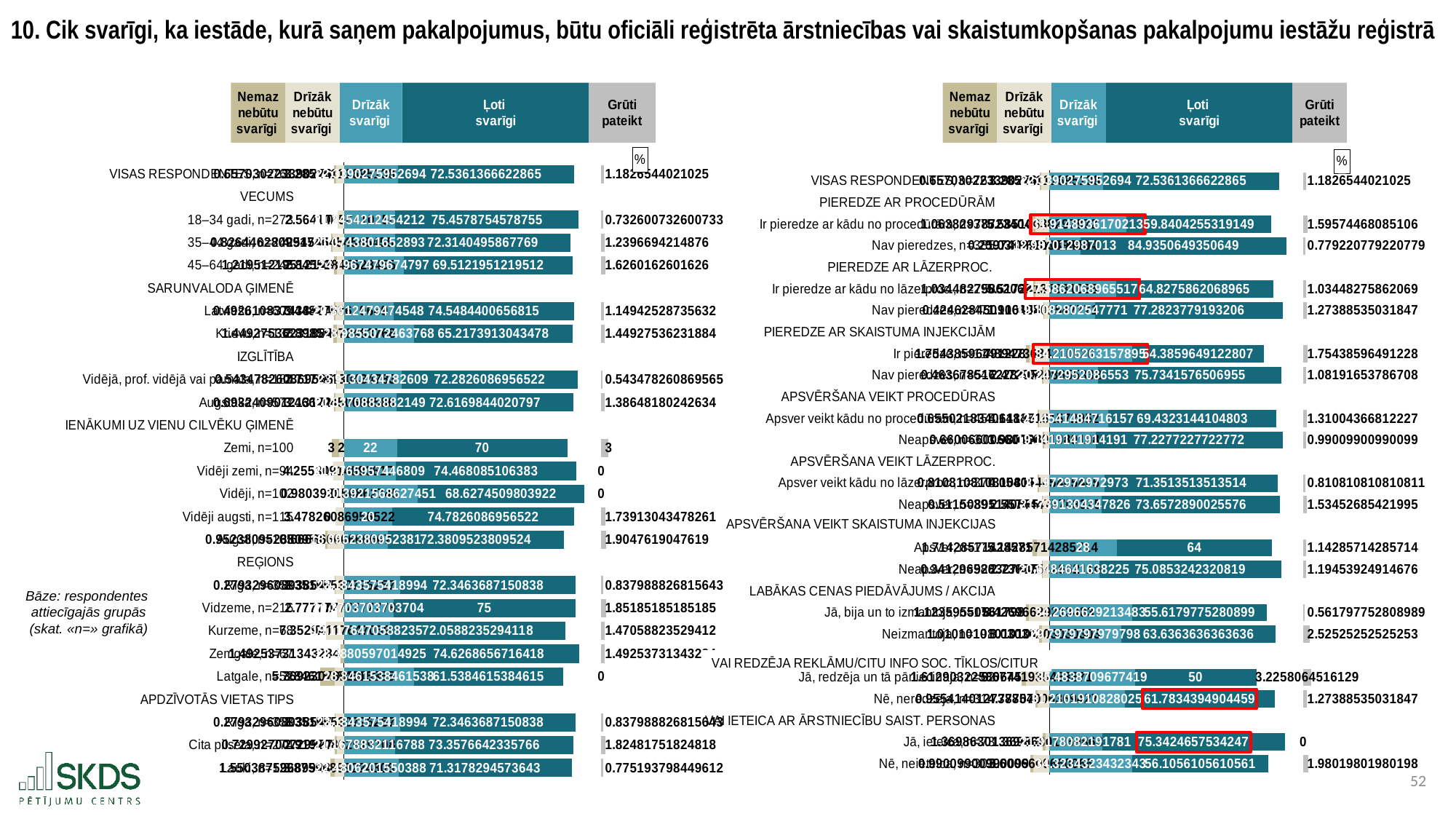

10. Cik svarīgi, ka iestāde, kurā saņem pakalpojumus, būtu oficiāli reģistrēta ārstniecības vai skaistumkopšanas pakalpojumu iestāžu reģistrā

### Chart: %

| Category | . | Nemaz nebūtu svarīgi | Drīzāk nebūtu svarīgi | Drīzāk svarīgi | Ļoti svarīgi – t. i., nereģistrētās iestādēs nekad un nekādos apstākļos neizvēlētos pakalpojumu saņemšanu | . | Grūti pateikt |
|---|---|---|---|---|---|---|---|
| VISAS RESPONDENTES, n=761 | 12.673203275042958 | 0.657030223390276 | 3.28515111695138 | 22.339027595269382 | 72.53613666228647 | 11.144443585581403 | 1.1826544021025 |
| VECUMS | None | None | None | None | None | None | None |
| 18–34 gadi, n=273 | 14.051282051282051 | 0.0 | 2.564102564102564 | 21.245421245421245 | 75.45787545787546 | 9.316311139840547 | 0.7326007326007326 |
| 35–44 gadi, n=242 | 11.243483788938335 | 0.8264462809917356 | 4.545454545454546 | 21.074380165289256 | 72.31404958677686 | 12.631178091071135 | 1.2396694214876034 |
| 45–64 gadi, n=246 | 12.550343964978111 | 1.2195121951219512 | 2.8455284552845526 | 24.796747967479675 | 69.51219512195121 | 11.710664753706368 | 1.6260162601626018 |
| SARUNVALODA ĢIMENĒ | None | None | None | None | None | None | None |
| Latviešu, n=609 | 12.674497915877225 | 0.49261083743842365 | 3.4482758620689653 | 20.361247947454846 | 74.54844006568145 | 11.109919830000958 | 1.1494252873563218 |
| Krievu, n=138 | 12.267558528428093 | 1.4492753623188406 | 2.898550724637681 | 28.985507246376812 | 65.21739130434783 | 11.816709292412611 | 1.4492753623188406 |
| IZGLĪTĪBA | None | None | None | None | None | None | None |
| Vidējā, prof. vidējā vai pamata, n=184 | 13.354515050167224 | 0.5434782608695652 | 2.717391304347826 | 23.91304347826087 | 72.28260869565217 | 9.823955669224208 | 0.5434782608695652 |
| Augstākā, n=577 | 12.455939208105587 | 0.6932409012131715 | 3.466204506065858 | 21.837088388214905 | 72.61698440207972 | 11.565535052842623 | 1.386481802426343 |
| IENĀKUMI UZ VIENU CILVĒKU ĢIMENĒ | None | None | None | None | None | None | None |
| Zemi, n=100 | 11.615384615384615 | 3.0 | 2.0 | 22.0 | 70.0 | 14.019607843137251 | 3.0 |
| Vidēji zemi, n=94 | 12.360065466448445 | 0.0 | 4.25531914893617 | 21.27659574468085 | 74.46808510638297 | 10.274926992073429 | 0.0 |
| Vidēji, n=102 | 15.63499245852187 | 0.0 | 0.9803921568627451 | 30.392156862745097 | 68.62745098039215 | 7.0 | 0.0 |
| Vidēji augsti, n=115 | 13.137123745819398 | 0.0 | 3.4782608695652173 | 20.0 | 74.78260869565217 | 11.23699914748508 | 1.7391304347826086 |
| Augsti, n=105 | 8.996336996336996 | 0.9523809523809524 | 6.666666666666667 | 18.095238095238095 | 72.38095238095238 | 15.543417366946777 | 1.9047619047619049 |
| REĢIONS | None | None | None | None | None | None | None |
| Rīga, n=358 | 12.984099699183497 | 0.27932960893854747 | 3.35195530726257 | 23.18435754189944 | 72.3463687150838 | 10.488881586154012 | 0.8379888268156425 |
| Vidzeme, n=216 | 13.837606837606838 | 0.0 | 2.7777777777777777 | 20.37037037037037 | 75.0 | 10.649237472766881 | 1.8518518518518516 |
| Kurzeme, n=68 | 9.262443438914026 | 0.0 | 7.352941176470589 | 19.11764705882353 | 72.05882352941177 | 14.843137254901954 | 1.4705882352941175 |
| Zemgale, n=67 | 15.12284730195178 | 1.4925373134328357 | None | 22.388059701492537 | 74.6268656716418 | 9.004682470002919 | 1.4925373134328357 |
| Latgale, n=52 | 7.0 | 5.769230769230769 | 3.8461538461538463 | 28.846153846153843 | 61.53846153846154 | 15.634992458521868 | 0.0 |
| APDZĪVOTĀS VIETAS TIPS | None | None | None | None | None | None | None |
| Rīga, n=358 | 12.984099699183497 | 0.27932960893854747 | 3.35195530726257 | 23.18435754189944 | 72.3463687150838 | 10.488881586154012 | 0.8379888268156425 |
| Cita pilsēta, n=274 | 12.965749578888264 | 0.7299270072992701 | 2.9197080291970803 | 21.16788321167883 | 73.35766423357664 | 11.494060397881778 | 1.824817518248175 |
| Lauki, n=129 | 11.189028026237327 | 1.550387596899225 | 3.875968992248062 | 22.48062015503876 | 71.31782945736434 | 12.22115823073415 | 0.7751937984496124 |

### Chart: %

| Category | . | Nemaz nebūtu svarīgi | Drīzāk nebūtu svarīgi | Drīzāk svarīgi | Ļoti svarīgi – t. i., nereģistrētās iestādēs nekad un nekādos apstākļos neizvēlētos pakalpojumu saņemšanu | . | Grūti pateikt |
|---|---|---|---|---|---|---|---|
| VISAS RESPONDENTES, n=761 | 14.348141240303505 | 0.657030223390276 | 3.28515111695138 | 22.339027595269382 | 72.53613666228647 | 10.04691366452207 | 1.1826544021024967 |
| PIEREDZE AR PROCEDŪRĀM | None | None | None | None | None | None | None |
| Ir pieredze ar kādu no procedūrām, n=376 | 11.641386410432396 | 1.0638297872340425 | 5.585106382978723 | 31.914893617021278 | 59.840425531914896 | 13.166758773141744 | 1.5957446808510638 |
| Nav pieredzes, n=385 | 16.991621281943864 | 0.2597402597402597 | 1.0389610389610389 | 12.987012987012985 | 84.93506493506493 | 7.0000000000000036 | 0.7792207792207793 |
| PIEREDZE AR LĀZERPROC.  | None | None | None | None | None | None | None |
| Ir pieredze ar kādu no lāzerproc., n=290 | 11.738598442714126 | 1.0344827586206897 | 5.517241379310345 | 27.586206896551722 | 64.82758620689654 | 12.508284818629654 | 1.0344827586206897 |
| Nav pieredzes, n=471 | 15.954866105061297 | 0.42462845010615713 | 1.910828025477707 | 19.10828025477707 | 77.2823779193206 | 8.531419747980252 | 1.2738853503184715 |
| PIEREDZE AR SKAISTUMA INJEKCIJĀM | None | None | None | None | None | None | None |
| Ir pieredze, n=114 | 8.64119977362762 | 1.7543859649122806 | 7.894736842105263 | 34.21052631578947 | 54.385964912280706 | 16.32558669400774 | 1.7543859649122806 |
| Nav pieredzes, n=647 | 15.35369197786309 | 0.46367851622874806 | 2.472952086553323 | 20.247295208655334 | 75.73415765069552 | 8.940625062727062 | 1.0819165378670788 |
| APSVĒRŠANA VEIKT PROCEDŪRAS | None | None | None | None | None | None | None |
| Apsver veikt kādu no procedūrām, n=458 | 13.486829130863502 | 0.6550218340611353 | 4.148471615720524 | 24.45414847161572 | 69.43231441048034 | 11.035615039981852 | 1.3100436681222707 |
| Neapsver, n=303 | 15.650058554242522 | 0.6600660066006601 | 1.9801980198019802 | 19.141914191419144 | 77.22772277227723 | 8.552440958381542 | 0.9900990099009901 |
| APSVĒRŠANA VEIKT LĀZERPROC. | None | None | None | None | None | None | None |
| Apsver veikt kādu no lāzerproc., n=370 | 13.425457715780297 | 0.8108108108108109 | 4.054054054054054 | 22.972972972972975 | 71.35135135135135 | 10.597753597753588 | 0.8108108108108109 |
| Neapsver, n=391 | 15.221268872205263 | 0.5115089514066496 | 2.557544757033248 | 21.73913043478261 | 73.65728900255755 | 9.525658484737761 | 1.5345268542199488 |
|  | None | None | None | None | None | None | None |
| Apsver, n=175 | 11.433179723502306 | 1.7142857142857144 | 5.142857142857142 | 28.000000000000004 | 64.0 | 12.922077922077914 | 1.1428571428571428 |
| Neapsver, n=586 | 15.218650225696356 | 0.3412969283276451 | 2.7303754266211606 | 20.648464163822524 | 75.0853242320819 | 9.188289526173492 | 1.1945392491467577 |
| LABĀKAS CENAS PIEDĀVĀJUMS / AKCIJA | None | None | None | None | None | None | None |
| Jā, bija un to izmantoja, n=178 | 8.739760782892352 | 1.1235955056179776 | 8.426966292134832 | 34.26966292134831 | 55.61797752808989 | 15.034437472639716 | 0.5617977528089888 |
| Neizmantoja, n=198 | 14.249918540241122 | 1.0101010101010102 | 3.0303030303030303 | 29.797979797979796 | 63.63636363636363 | 11.487734487734489 | 2.525252525252525 |
|  | None | None | None | None | None | None | None |
| Jā, redzēja un tā pārliecināja, n=62 | 7.0 | 1.6129032258064515 | 9.67741935483871 | 35.483870967741936 | 50.0 | 19.438206954335982 | 3.225806451612903 |
| Nē, neredzēja, n=314 | 12.557838504212041 | 0.9554140127388535 | 4.777070063694268 | 31.210191082802545 | 61.78343949044586 | 11.928447348829515 | 1.2738853503184715 |
| VAI IETEICA AR ĀRSTNIECĪBU SAIST. PERSONAS | None | None | None | None | None | None | None |
| Jā, ieteica, n=73 | 15.550596553247901 | 1.36986301369863 | 1.36986301369863 | 21.91780821917808 | 75.34246575342466 | 7.661803949475175 | 0.0 |
| Nē, neieteica, n=303 | 10.699563504737572 | 0.9900990099009901 | 6.6006600660066 | 34.32343234323432 | 56.10561056105611 | 14.493035017787484 | 1.9801980198019802 |
Bāze: respondentes
attiecīgajās grupās
(skat. «n=» grafikā)